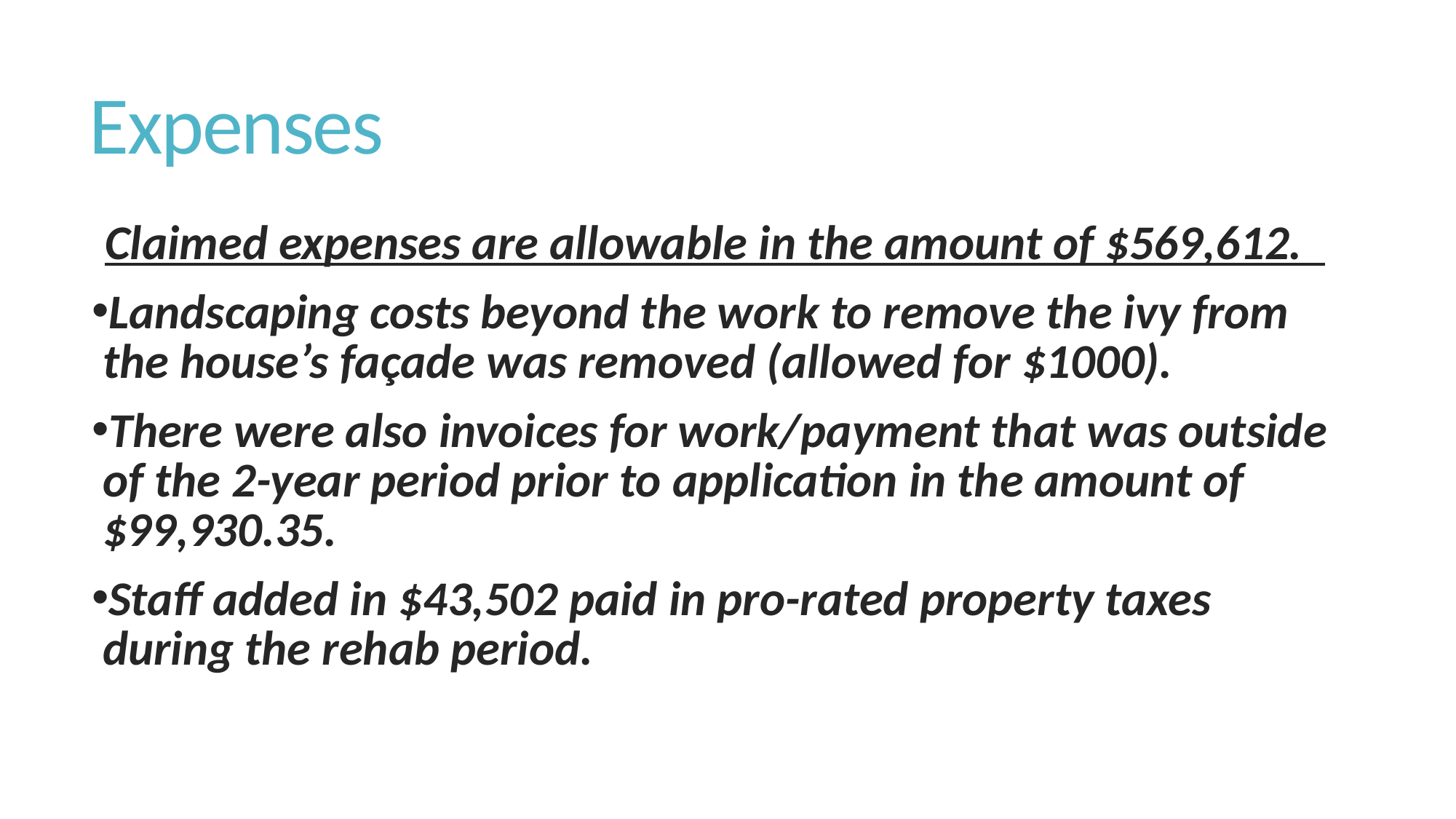

# Expenses
Claimed expenses are allowable in the amount of $569,612.
Landscaping costs beyond the work to remove the ivy from the house’s façade was removed (allowed for $1000).
There were also invoices for work/payment that was outside of the 2-year period prior to application in the amount of $99,930.35.
Staff added in $43,502 paid in pro-rated property taxes during the rehab period.